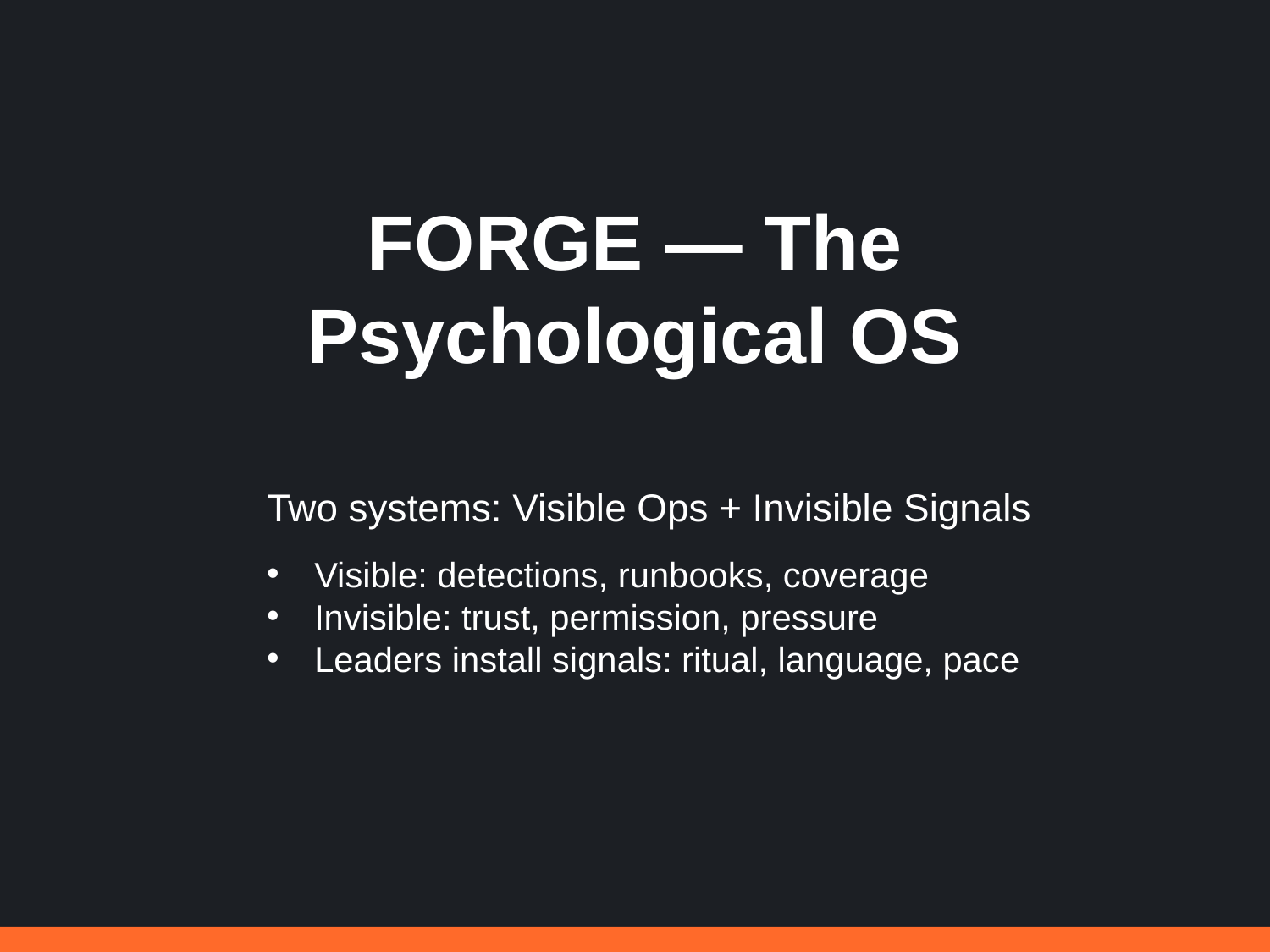

FORGE — The Psychological OS
Two systems: Visible Ops + Invisible Signals

Visible: detections, runbooks, coverage
Invisible: trust, permission, pressure
Leaders install signals: ritual, language, pace